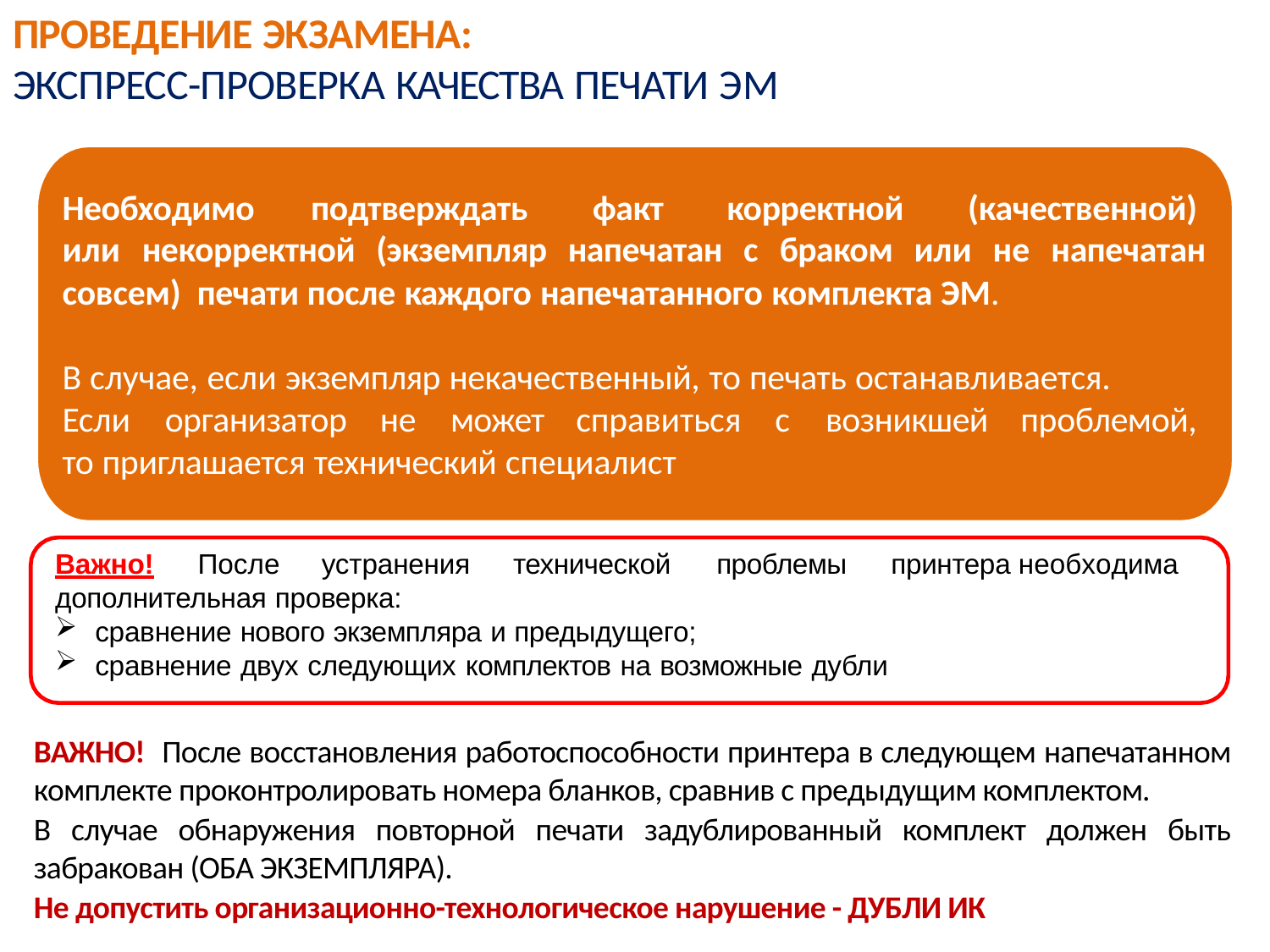

# ПРОВЕДЕНИЕ ЭКЗАМЕНА:
ЭКСПРЕСС-ПРОВЕРКА КАЧЕСТВА ПЕЧАТИ ЭМ

Необходимо  подтверждать    факт    корректной    (качественной)  или некорректной (экземпляр напечатан с браком или не напечатан совсем)  печати после каждого напечатанного комплекта ЭМ.

В случае, если экземпляр некачественный, то печать останавливается.
Если  организатор  не  может  справиться  с    возникшей  проблемой,  то приглашается технический специалист

Важно!	После	устранения	технической	проблемы	принтера необходима
дополнительная проверка:
сравнение нового экземпляра и предыдущего;
сравнение двух следующих комплектов на возможные дубли
ВАЖНО!  После восстановления работоспособности принтера в следующем напечатанном комплекте проконтролировать номера бланков, сравнив с предыдущим комплектом.
В случае обнаружения повторной печати задублированный комплект должен быть забракован (ОБА ЭКЗЕМПЛЯРА).
Не допустить организационно-технологическое нарушение - ДУБЛИ ИК